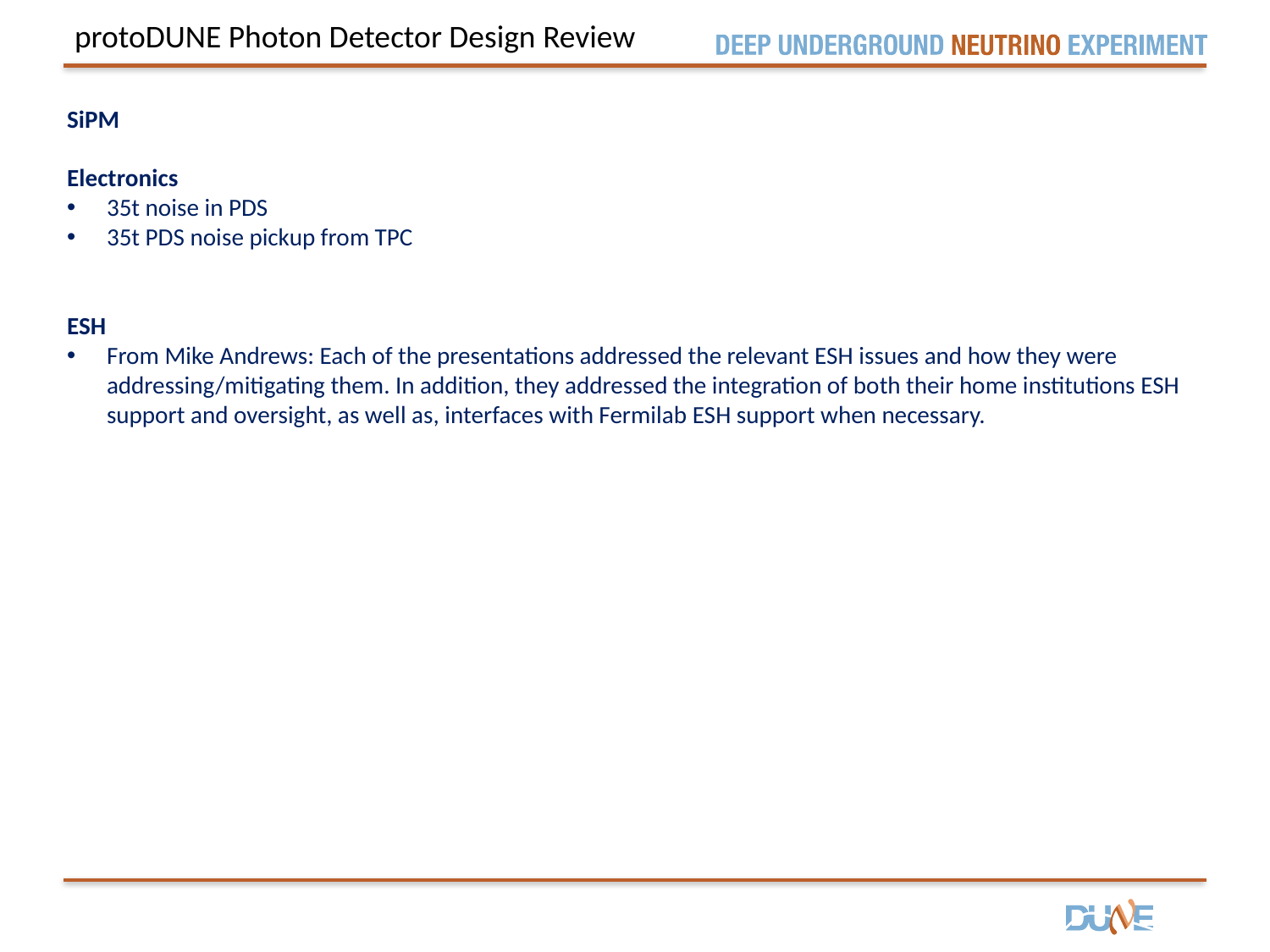

protoDUNE Photon Detector Design Review
SiPM

Electronics
35t noise in PDS
35t PDS noise pickup from TPC

ESH
From Mike Andrews: Each of the presentations addressed the relevant ESH issues and how they were addressing/mitigating them. In addition, they addressed the integration of both their home institutions ESH support and oversight, as well as, interfaces with Fermilab ESH support when necessary.